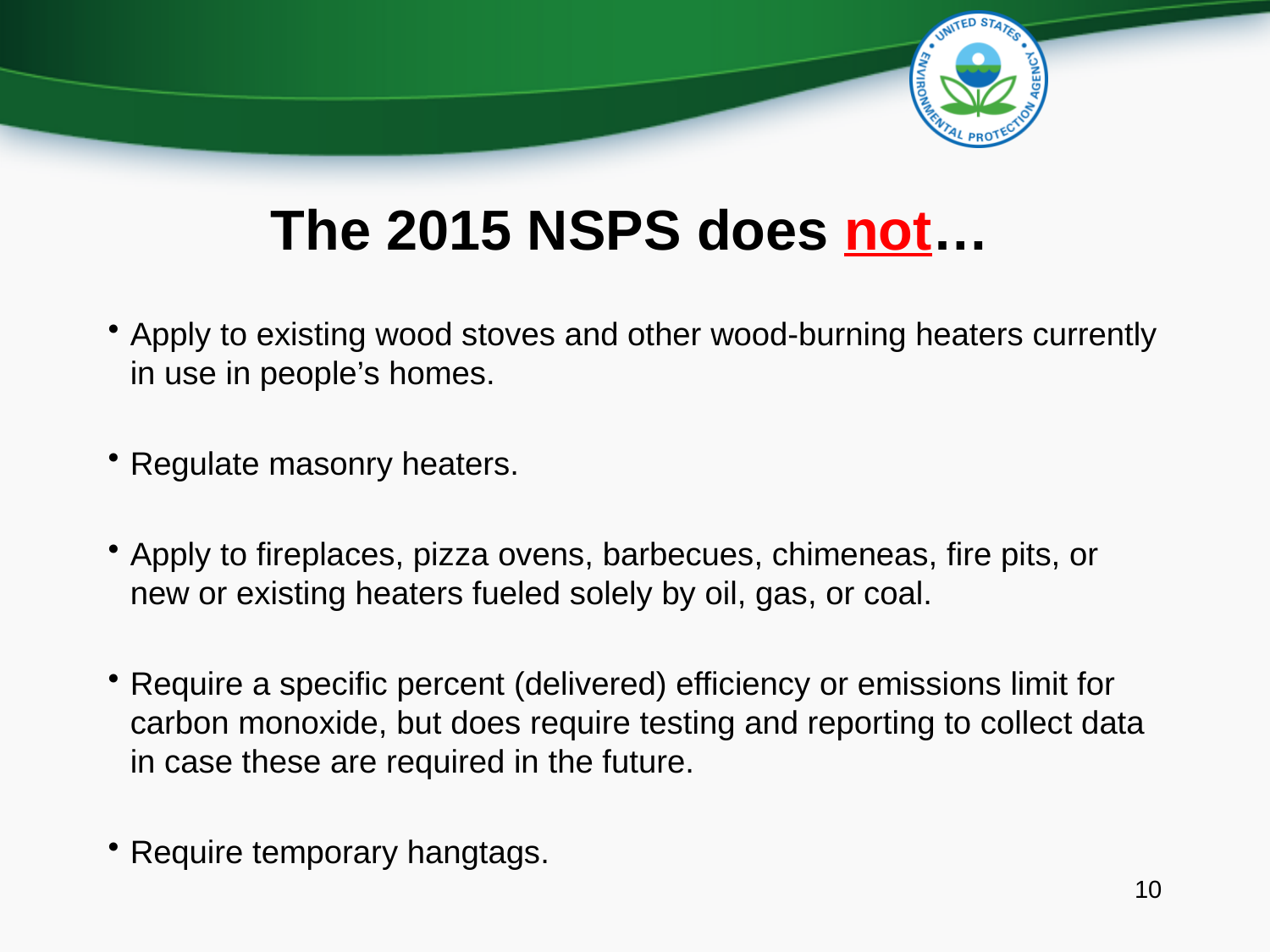

# The 2015 NSPS does not…
Apply to existing wood stoves and other wood-burning heaters currently in use in people’s homes.

Regulate masonry heaters.

Apply to fireplaces, pizza ovens, barbecues, chimeneas, fire pits, or new or existing heaters fueled solely by oil, gas, or coal.

Require a specific percent (delivered) efficiency or emissions limit for carbon monoxide, but does require testing and reporting to collect data in case these are required in the future.

Require temporary hangtags.

10